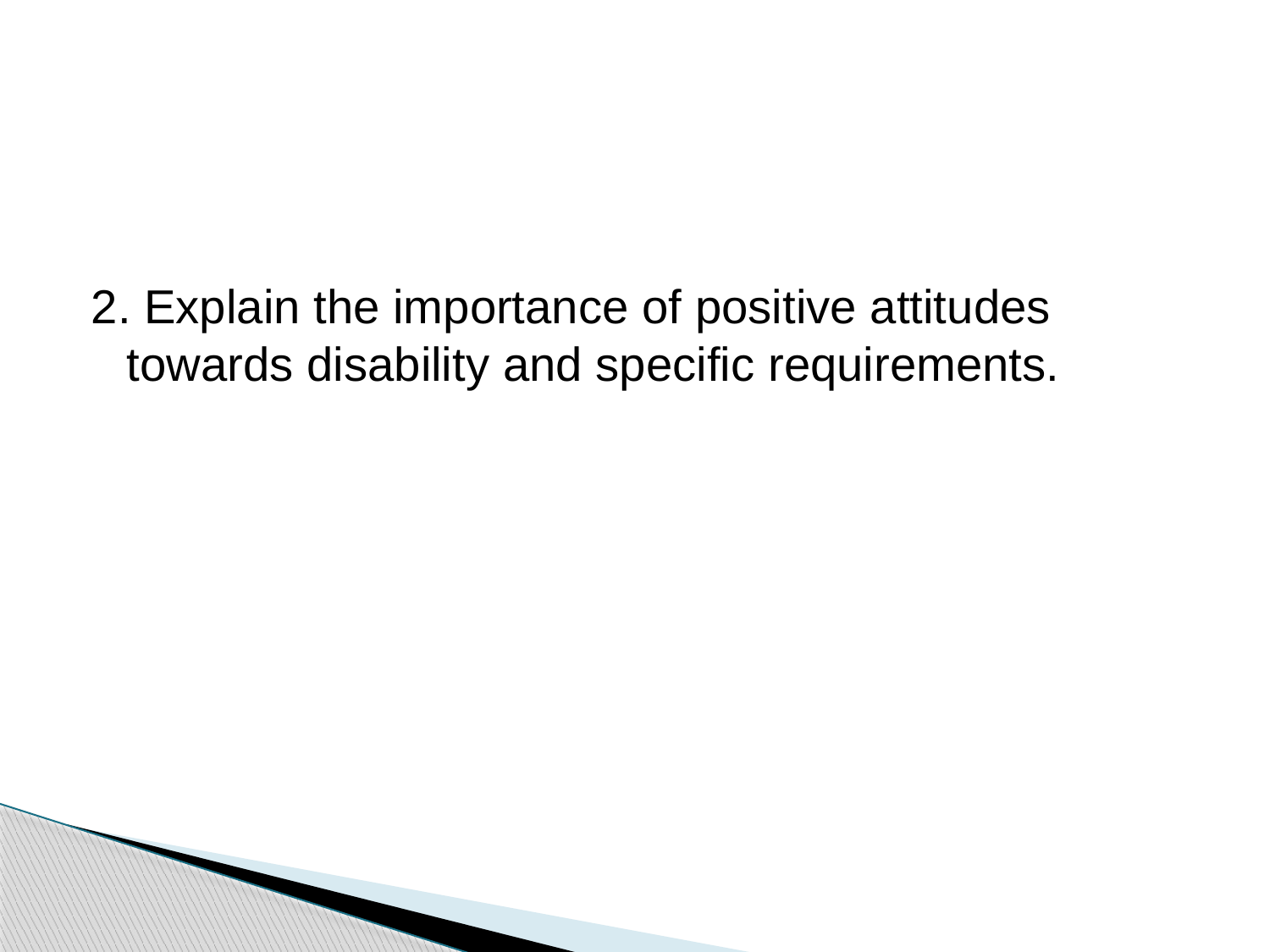

2. Explain the importance of positive attitudes towards disability and specific requirements.